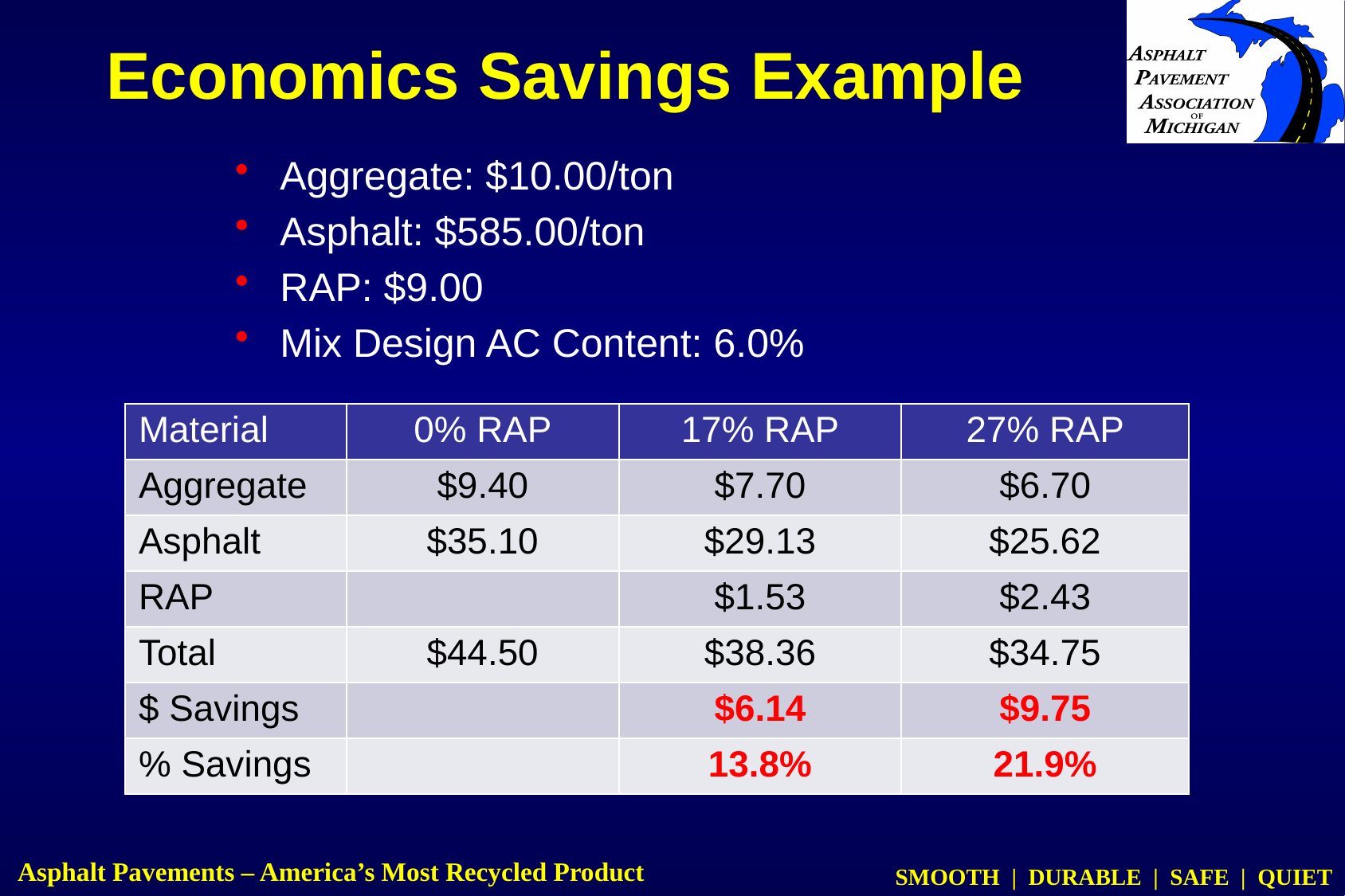

# Economics Savings Example
Aggregate: $10.00/ton
Asphalt: $585.00/ton
RAP: $9.00
Mix Design AC Content: 6.0%

| Material | 0% RAP | 17% RAP | 27% RAP |
| --- | --- | --- | --- |
| Aggregate | $9.40 | $7.70 | $6.70 |
| Asphalt | $35.10 | $29.13 | $25.62 |
| RAP |  | $1.53 | $2.43 |
| Total | $44.50 | $38.36 | $34.75 |
| $ Savings |  | $6.14 | $9.75 |
| % Savings |  | 13.8% | 21.9% |